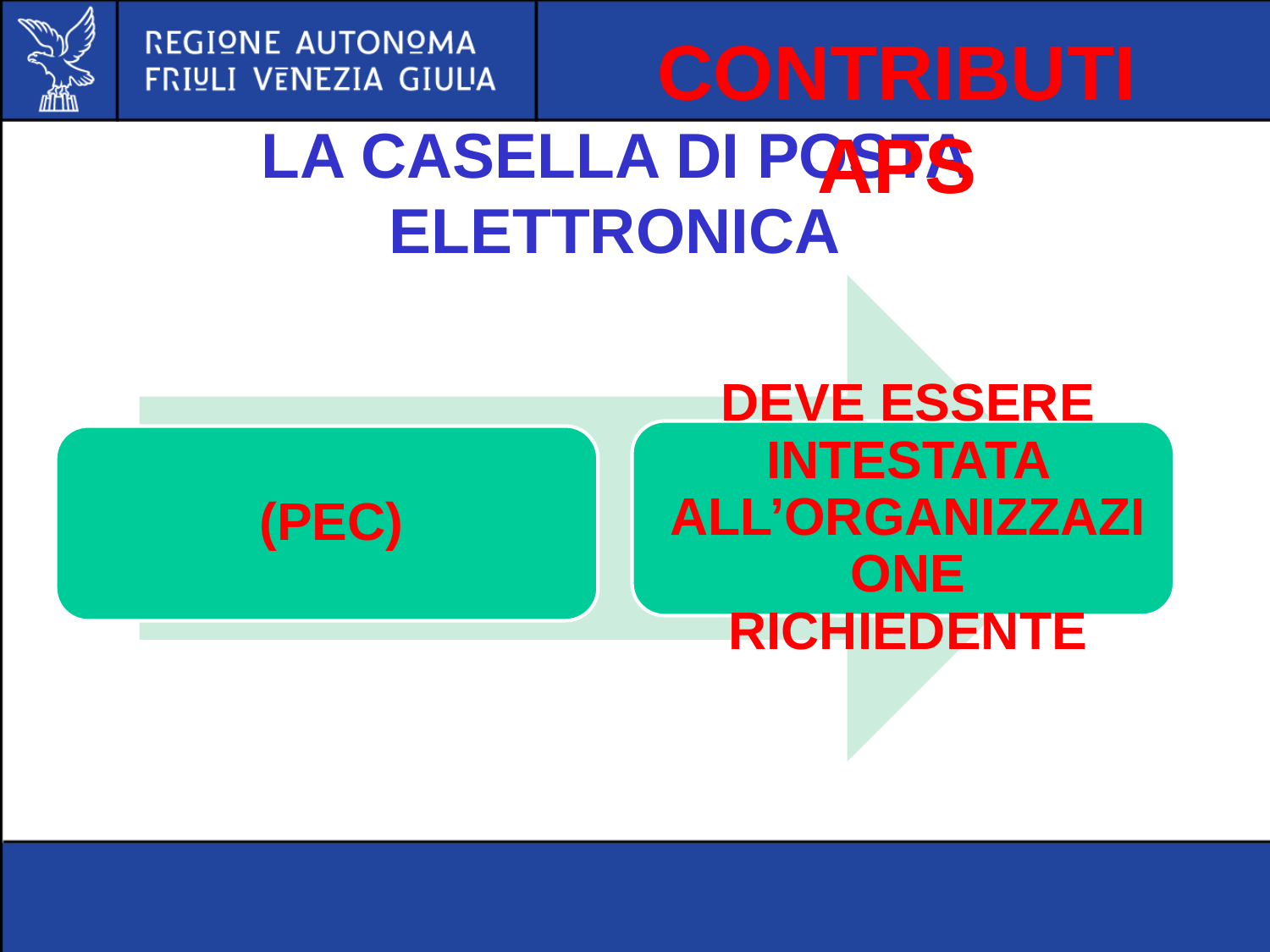

CONTRIBUTI APS
# LA CASELLA DI POSTA ELETTRONICA
(PEC)
DEVE ESSERE INTESTATA ALL’ORGANIZZAZIONE RICHIEDENTE